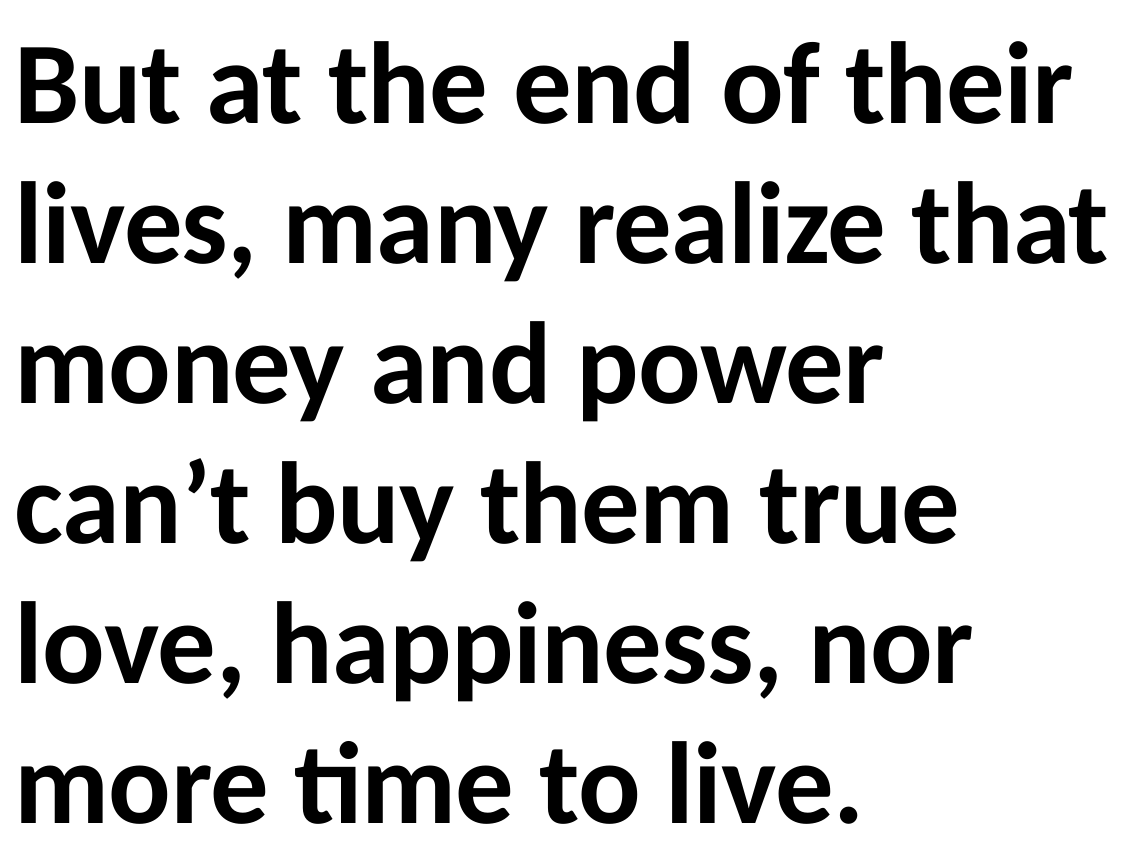

But at the end of their lives, many realize that money and power can’t buy them true love, happiness, nor more time to live.